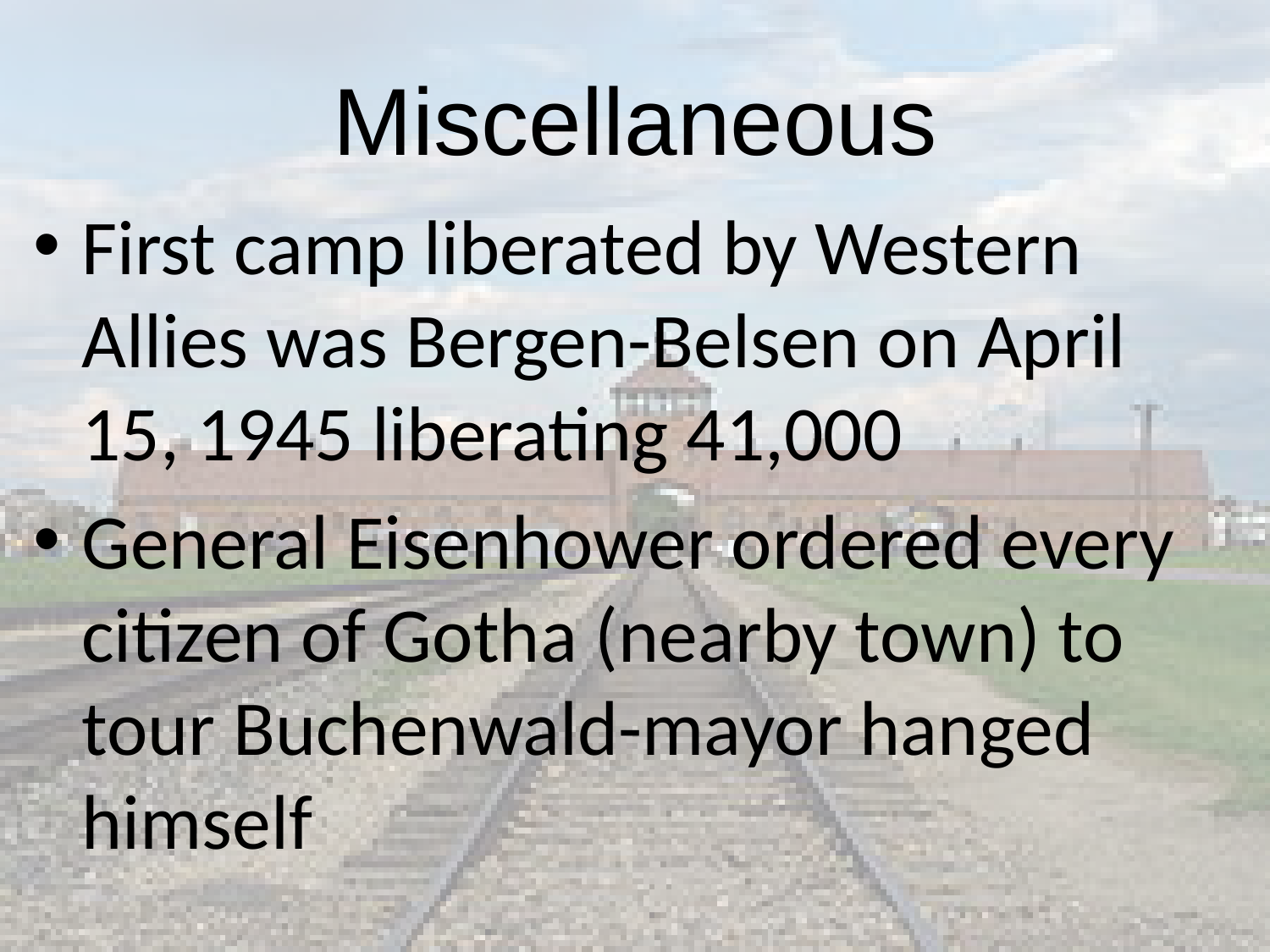

# Miscellaneous
First camp liberated by Western Allies was Bergen-Belsen on April 15, 1945 liberating 41,000
General Eisenhower ordered every citizen of Gotha (nearby town) to tour Buchenwald-mayor hanged himself